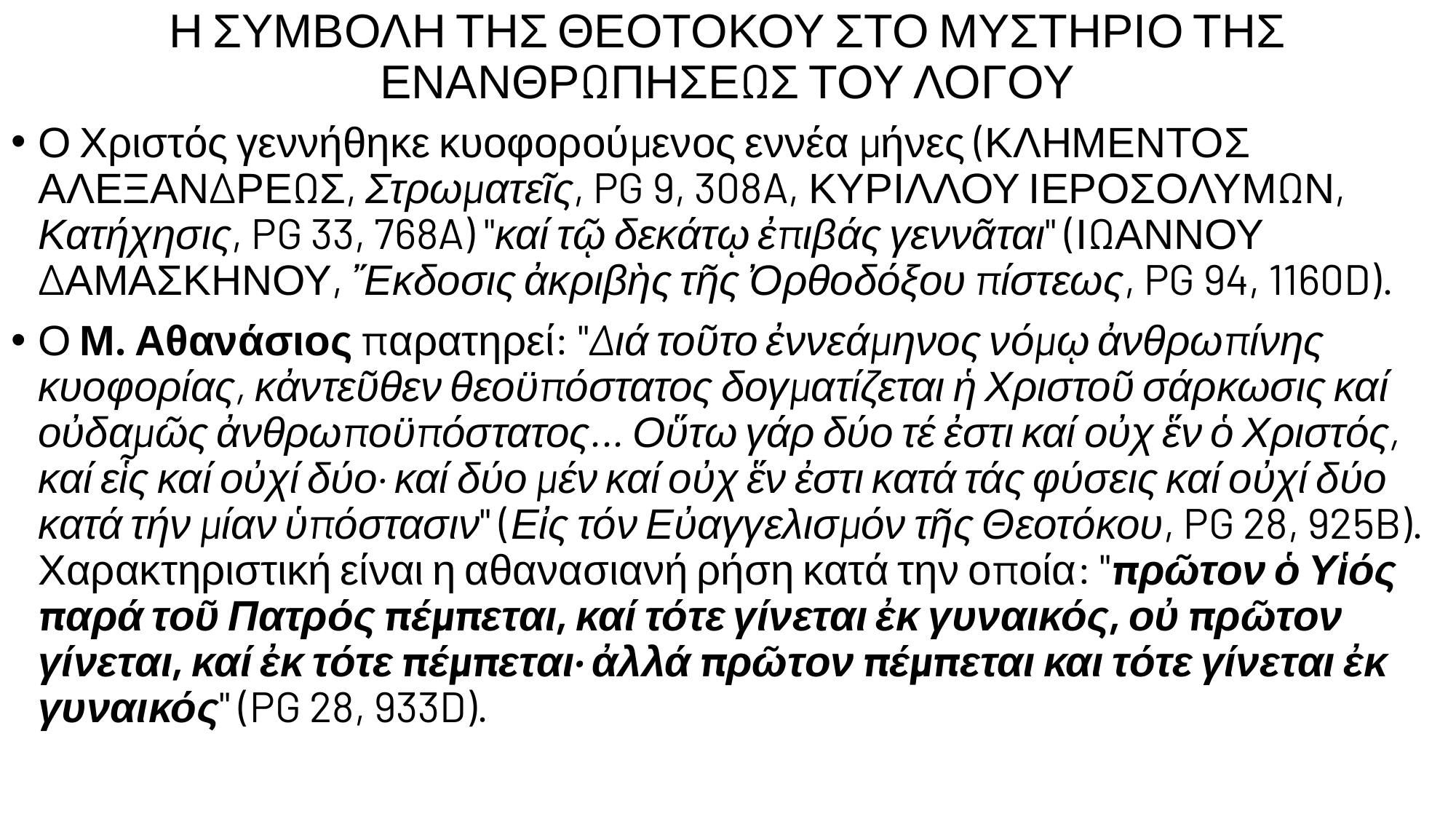

# Η ΣΥΜΒΟΛΗ ΤΗΣ ΘΕΟΤΟΚΟΥ ΣΤΟ ΜΥΣΤΗΡΙΟ ΤΗΣ ΕΝΑΝΘΡΩΠΗΣΕΩΣ ΤΟΥ ΛΟΓΟΥ
Ο Χριστός γεννήθηκε κυοφορούμενος εννέα μήνες (ΚΛΗΜΕΝΤΟΣ ΑΛΕΞΑΝΔΡΕΩΣ, Στρωματεῖς, PG 9, 308A, ΚΥΡΙΛΛΟΥ ΙΕΡΟΣΟΛΥΜΩΝ, Κατήχησις, PG 33, 768A) "καί τῷ δεκάτῳ ἐπιβάς γεννᾶται" (ΙΩΑΝΝΟΥ ΔΑΜΑΣΚΗΝΟΥ, Ἔκδοσις ἀκριβὴς τῆς Ὀρθοδόξου πίστεως, PG 94, 1160D).
Ο Μ. Αθανάσιος παρατηρεί: "Διά τοῦτο ἐννεάμηνος νόμῳ ἀνθρωπίνης κυοφορίας, κἀντεῦθεν θεοϋπόστατος δογματίζεται ἡ Χριστοῦ σάρκωσις καί οὐδαμῶς ἀνθρωποϋπόστατος... Οὕτω γάρ δύο τέ ἐστι καί οὐχ ἕν ὁ Χριστός, καί εἷς καί οὐχί δύο· καί δύο μέν καί οὐχ ἕν ἐστι κατά τάς φύσεις καί οὐχί δύο κατά τήν μίαν ὑπόστασιν" (Εἰς τόν Εὐαγγελισμόν τῆς Θεοτόκου, PG 28, 925B). Χαρακτηριστική είναι η αθανασιανή ρήση κατά την οποία: "πρῶτον ὁ Υἱός παρά τοῦ Πατρός πέμπεται, καί τότε γίνεται ἐκ γυναικός, οὐ πρῶτον γίνεται, καί ἐκ τότε πέμπεται· ἀλλά πρῶτον πέμπεται και τότε γίνεται ἐκ γυναικός" (PG 28, 933D).